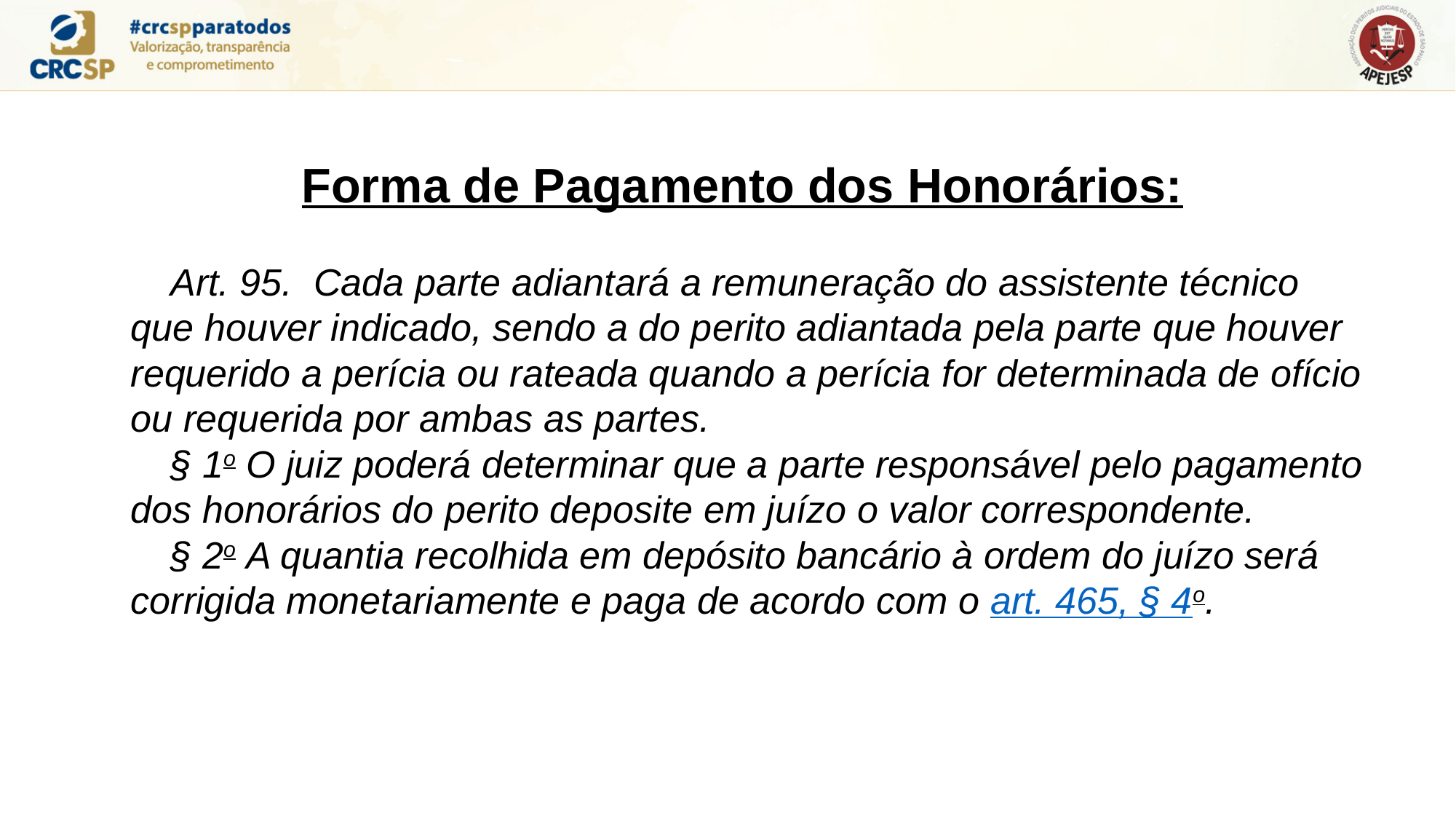

Forma de Pagamento dos Honorários:

Art. 95.  Cada parte adiantará a remuneração do assistente técnico que houver indicado, sendo a do perito adiantada pela parte que houver requerido a perícia ou rateada quando a perícia for determinada de ofício ou requerida por ambas as partes.
§ 1o O juiz poderá determinar que a parte responsável pelo pagamento dos honorários do perito deposite em juízo o valor correspondente.
§ 2o A quantia recolhida em depósito bancário à ordem do juízo será corrigida monetariamente e paga de acordo com o art. 465, § 4o.